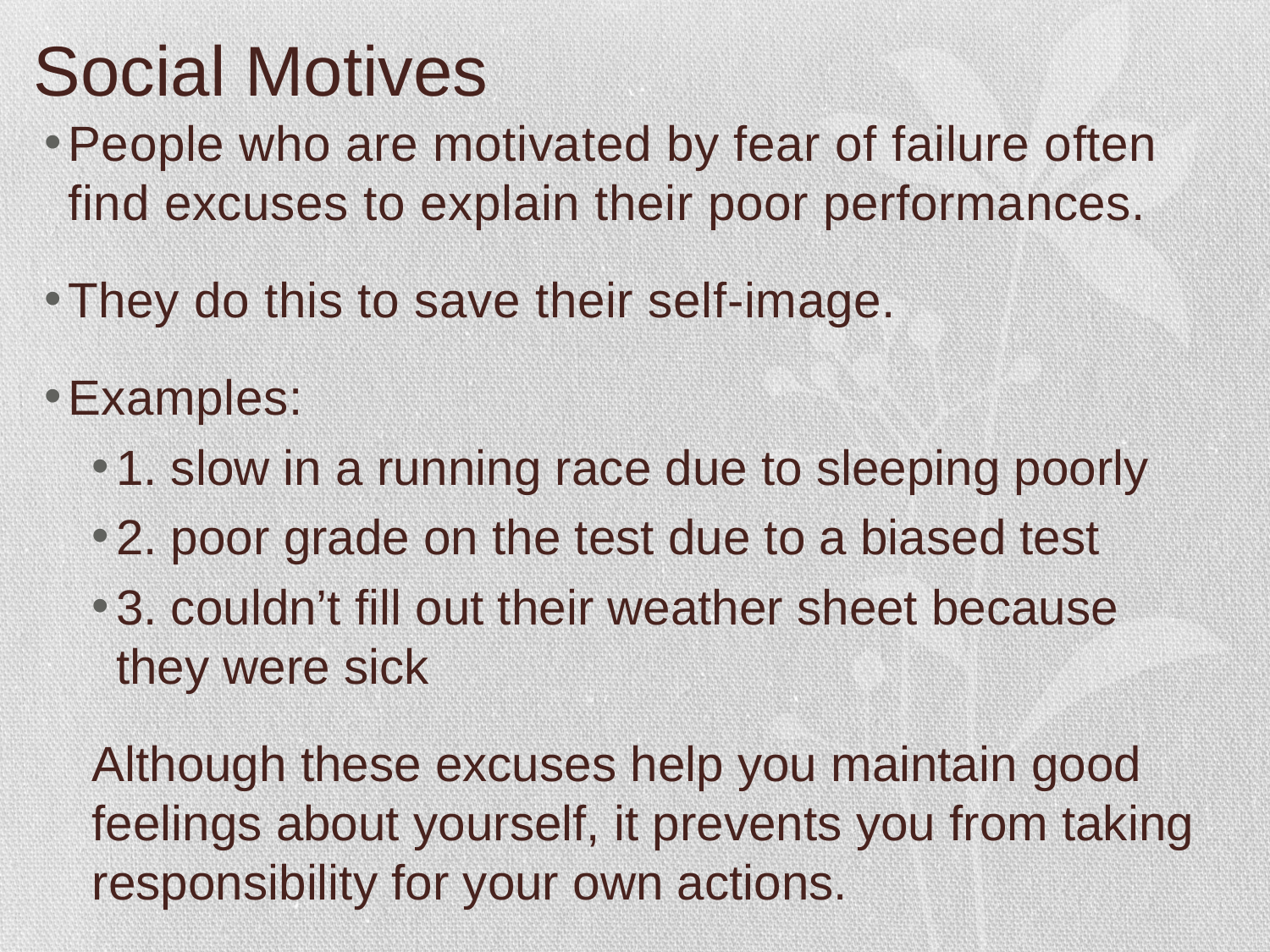

# Social Motives
People who are motivated by fear of failure often find excuses to explain their poor performances.

They do this to save their self-image.

Examples:
1. slow in a running race due to sleeping poorly
2. poor grade on the test due to a biased test
3. couldn’t fill out their weather sheet because they were sick

Although these excuses help you maintain good feelings about yourself, it prevents you from taking responsibility for your own actions.